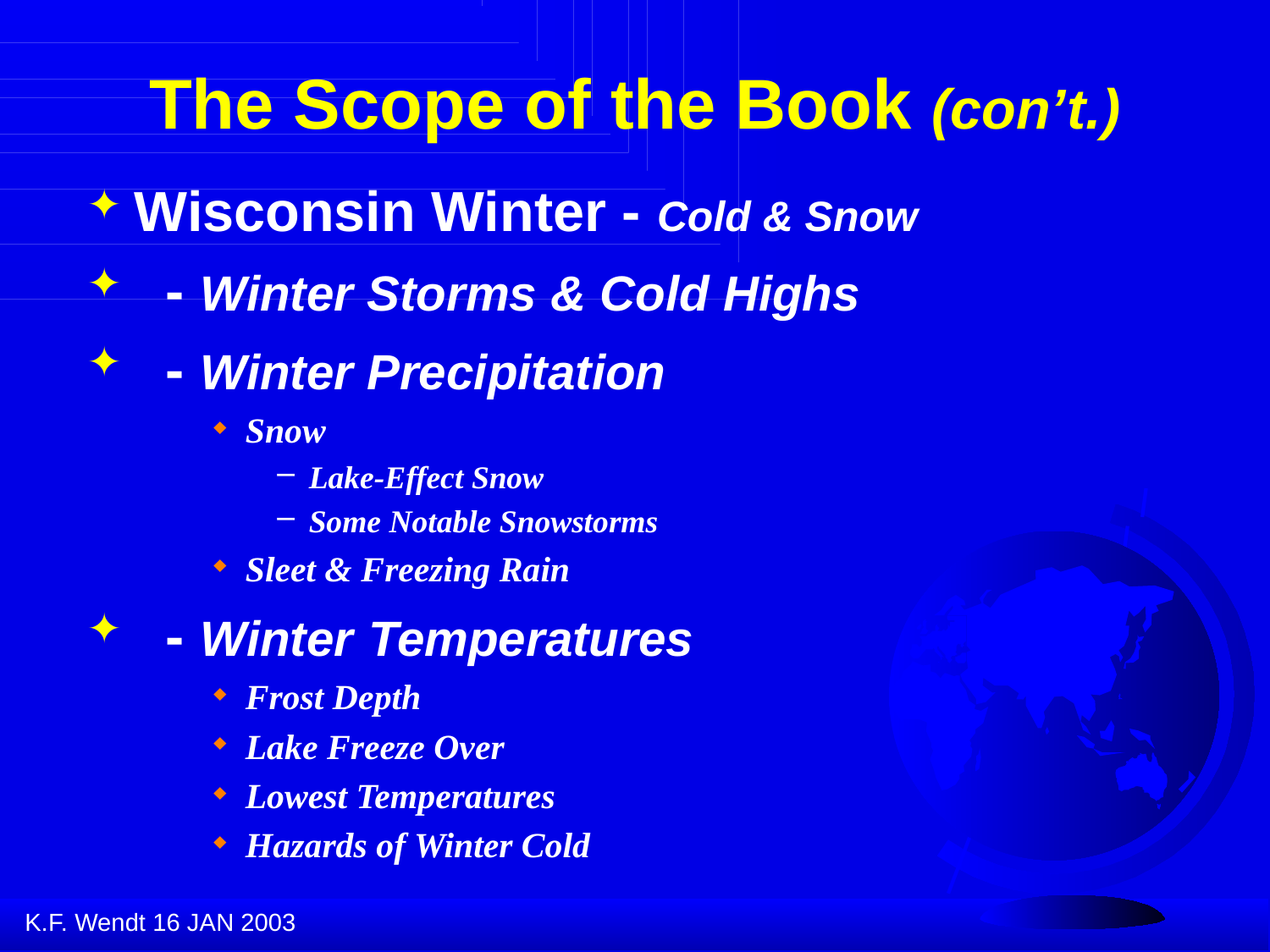

# The Scope of the Book (con’t.)
Wisconsin Winter - Cold & Snow
  - Winter Storms & Cold Highs
  - Winter Precipitation
Snow
Lake-Effect Snow
Some Notable Snowstorms
Sleet & Freezing Rain
  - Winter Temperatures
Frost Depth
Lake Freeze Over
Lowest Temperatures
Hazards of Winter Cold